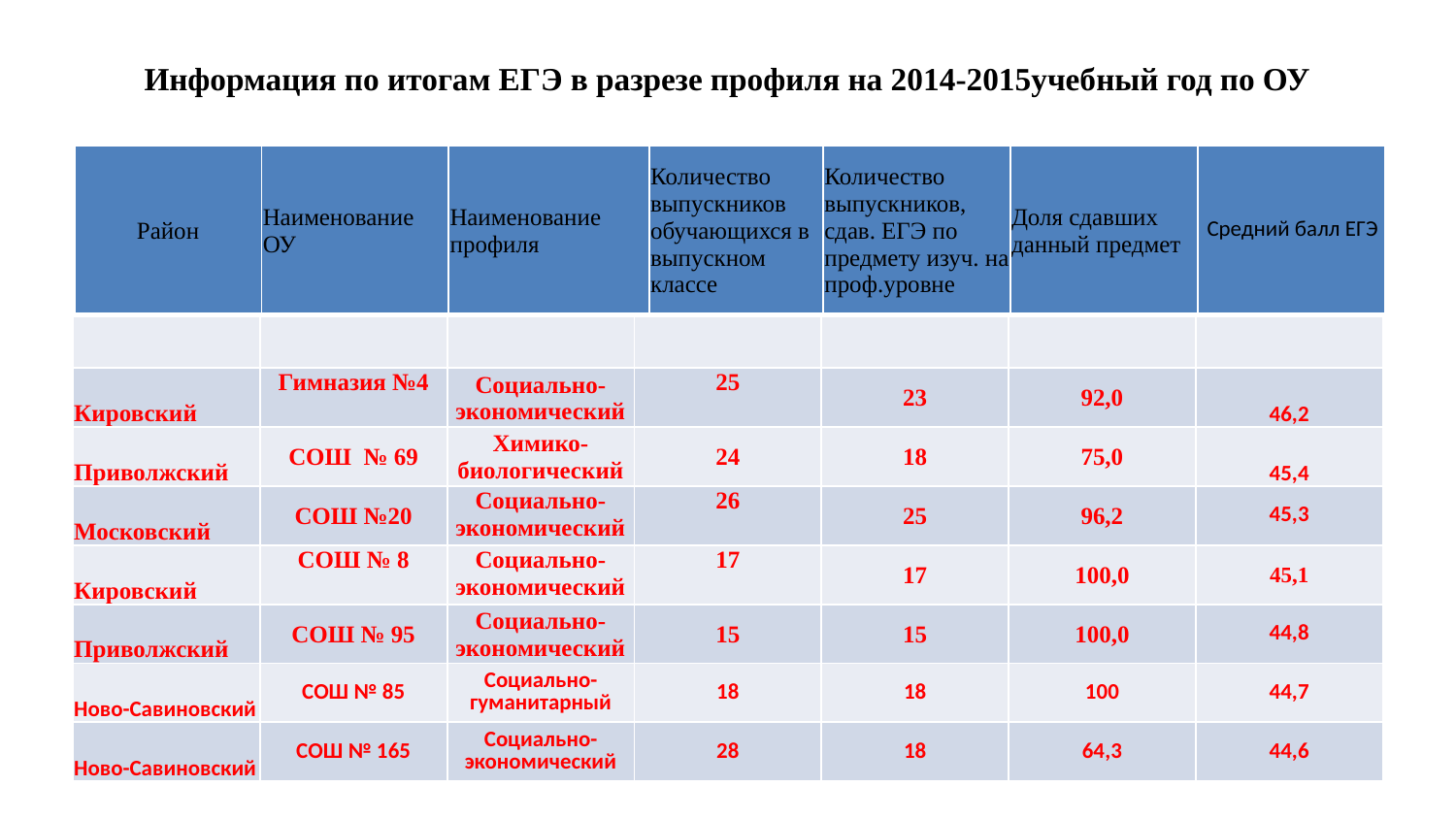

# Информация по итогам ЕГЭ в разрезе профиля на 2014-2015учебный год по ОУ
| Район | Наименование ОУ | Наименование профиля | Количество выпускников обучающихся в выпускном классе | Количество выпускников, сдав. ЕГЭ по предмету изуч. на проф.уровне | Доля сдавших данный предмет | Средний балл ЕГЭ |
| --- | --- | --- | --- | --- | --- | --- |
|  |  |  |  |  |  |  |
| --- | --- | --- | --- | --- | --- | --- |
|  |  |  |  |  |  |  |
|  |  |  |  |  |  |  |
| Кировский | Гимназия №4 | Социально-экономический | 25 | 23 | 92,0 | 46,2 |
| Приволжский | СОШ № 69 | Химико-биологический | 24 | 18 | 75,0 | 45,4 |
| Московский | СОШ №20 | Социально-экономический | 26 | 25 | 96,2 | 45,3 |
| Кировский | СОШ № 8 | Социально-экономический | 17 | 17 | 100,0 | 45,1 |
| Приволжский | СОШ № 95 | Социально-экономический | 15 | 15 | 100,0 | 44,8 |
| Ново-Савиновский | СОШ № 85 | Социально-гуманитарный | 18 | 18 | 100 | 44,7 |
| Ново-Савиновский | СОШ № 165 | Социально-экономический | 28 | 18 | 64,3 | 44,6 |